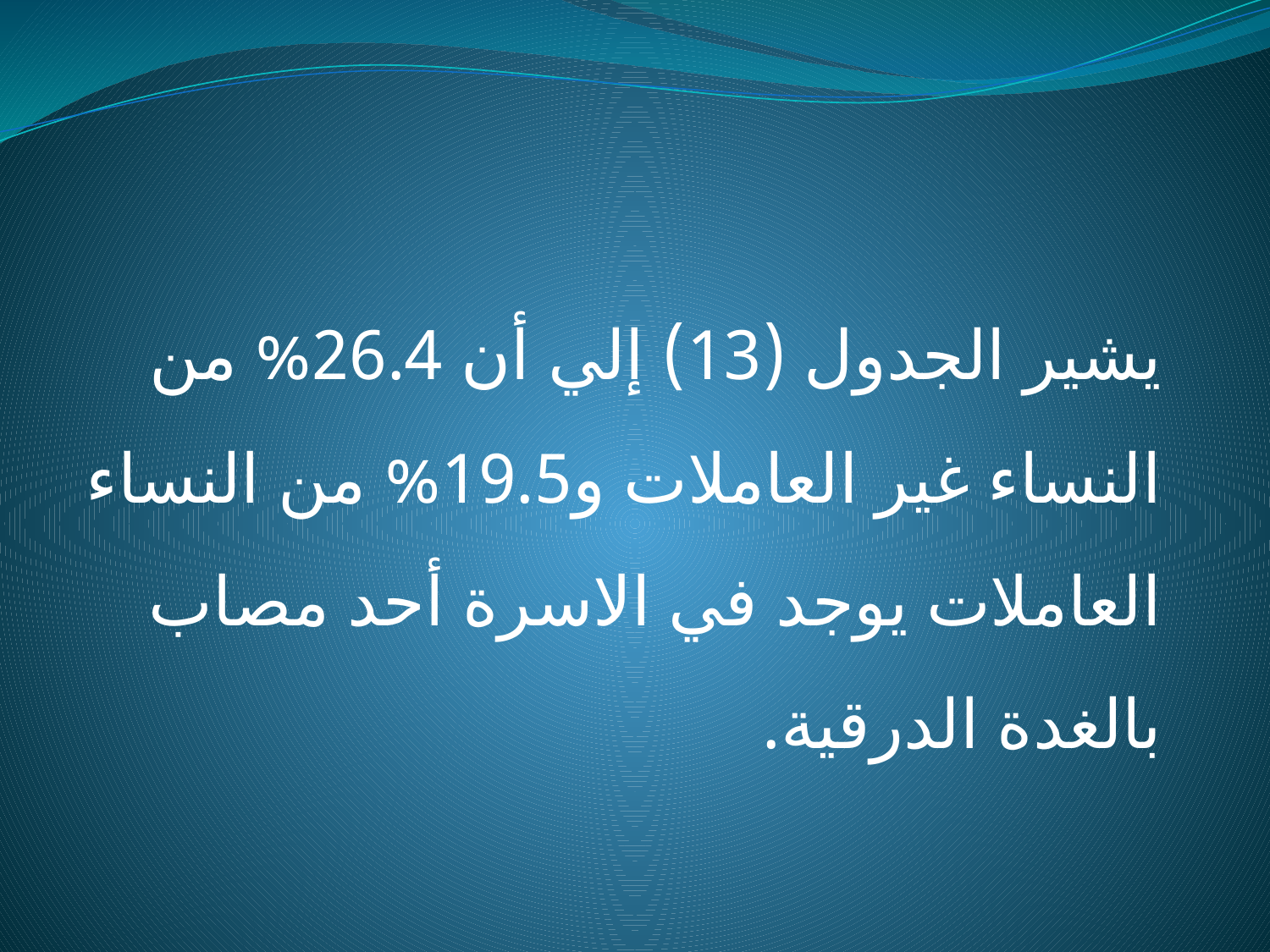

يشير الجدول (13) إلي أن 26.4% من النساء غير العاملات و19.5% من النساء العاملات يوجد في الاسرة أحد مصاب بالغدة الدرقية.